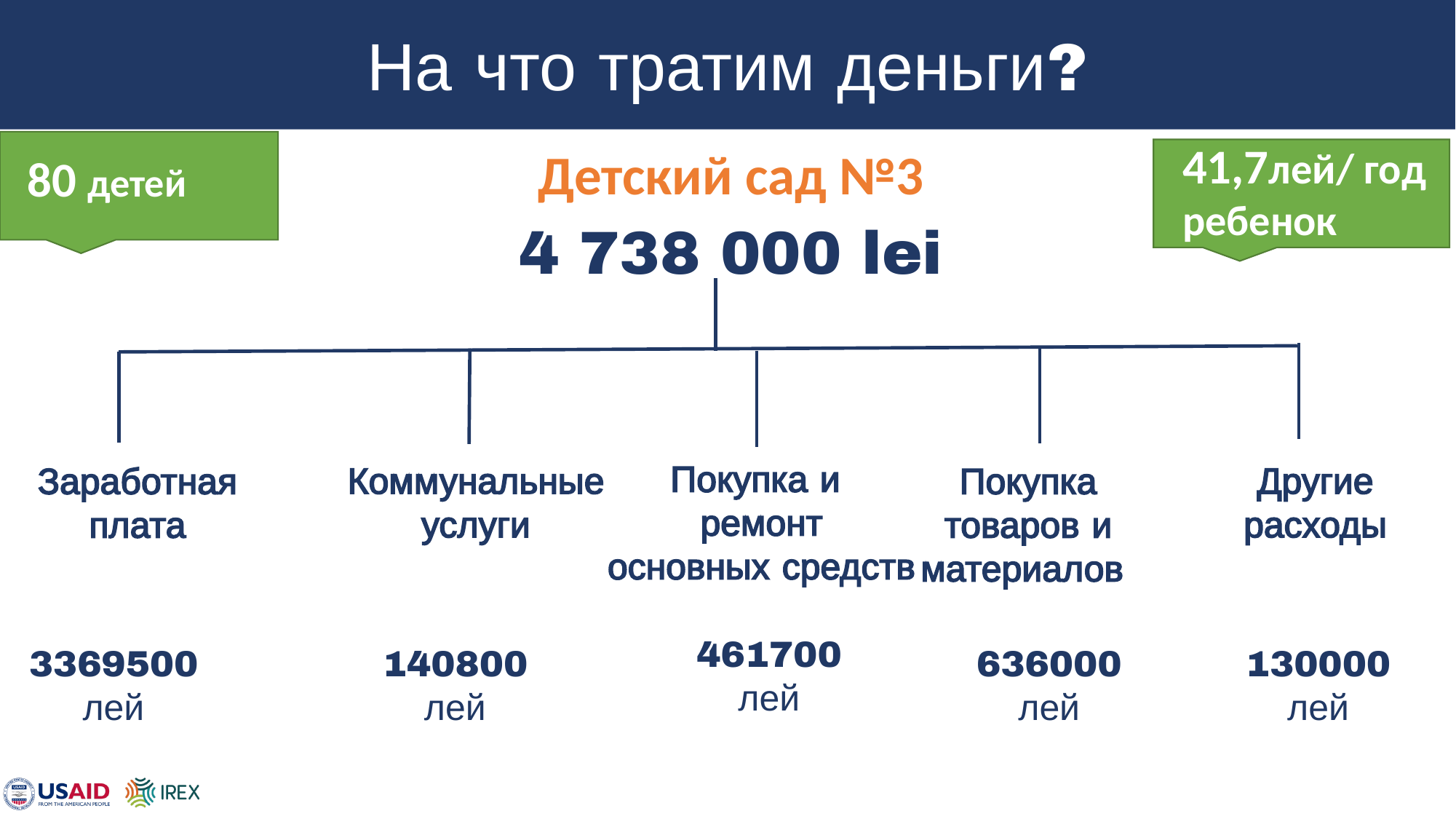

# На что тратим деньги?
41,7лей/ год ребенок

Детский сад №3

80 детей
4 738 000 lei
xx служащих
Покупка и
ремонт
основных средств
Коммунальные услуги
Другие расходы
Заработная плата
Покупка товаров и материалов
461700
лей
140800
лей
130000
лей
3369500
лей
636000
лей